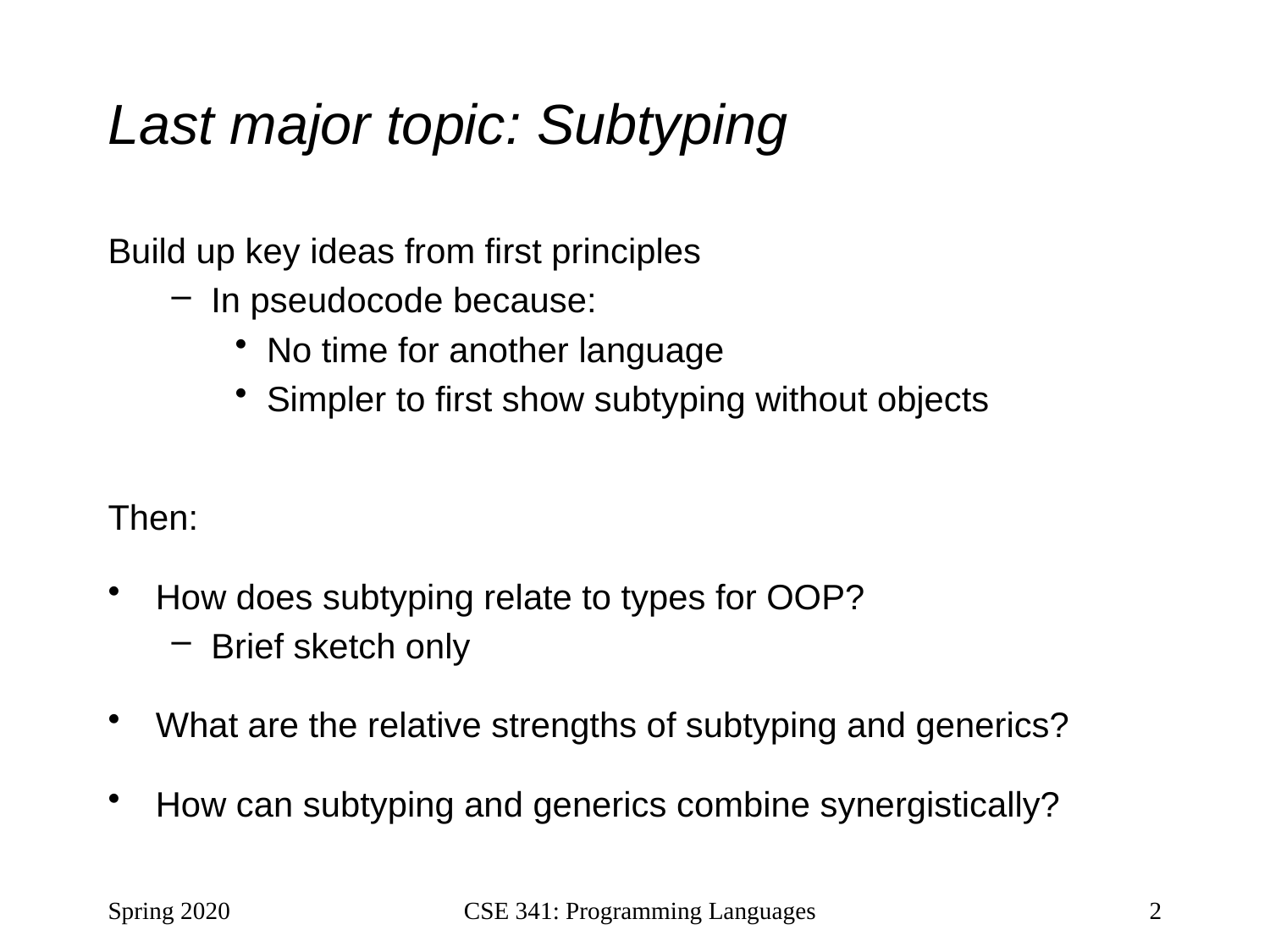

# Last major topic: Subtyping
Build up key ideas from first principles
In pseudocode because:
No time for another language
Simpler to first show subtyping without objects

Then:

How does subtyping relate to types for OOP?
Brief sketch only

What are the relative strengths of subtyping and generics?

How can subtyping and generics combine synergistically?

Spring 2020
CSE 341: Programming Languages
2